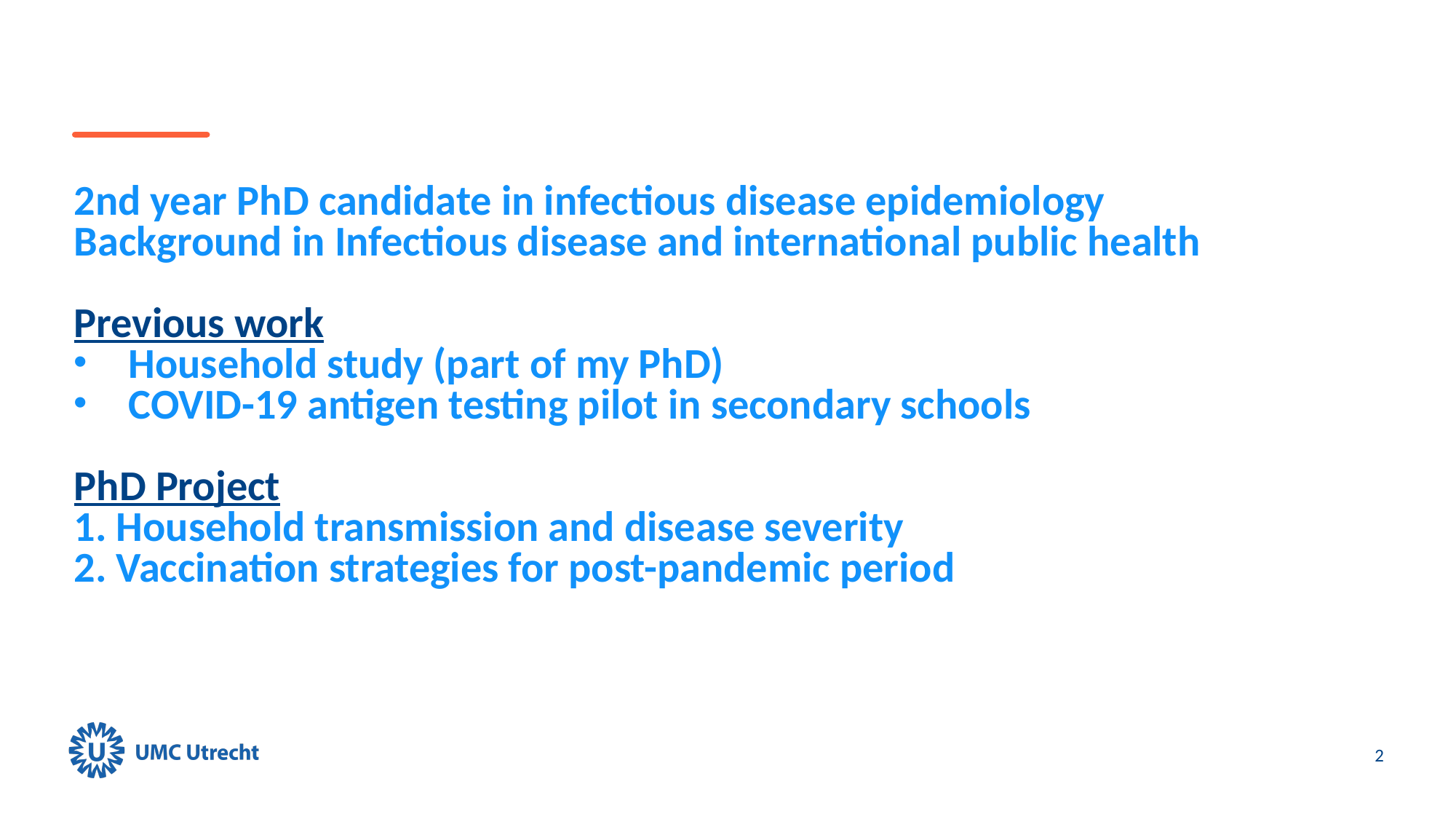

2nd year PhD candidate in infectious disease epidemiology
Background in Infectious disease and international public health

Previous work
Household study (part of my PhD)
COVID-19 antigen testing pilot in secondary schools

PhD Project
1. Household transmission and disease severity
2. Vaccination strategies for post-pandemic period
2